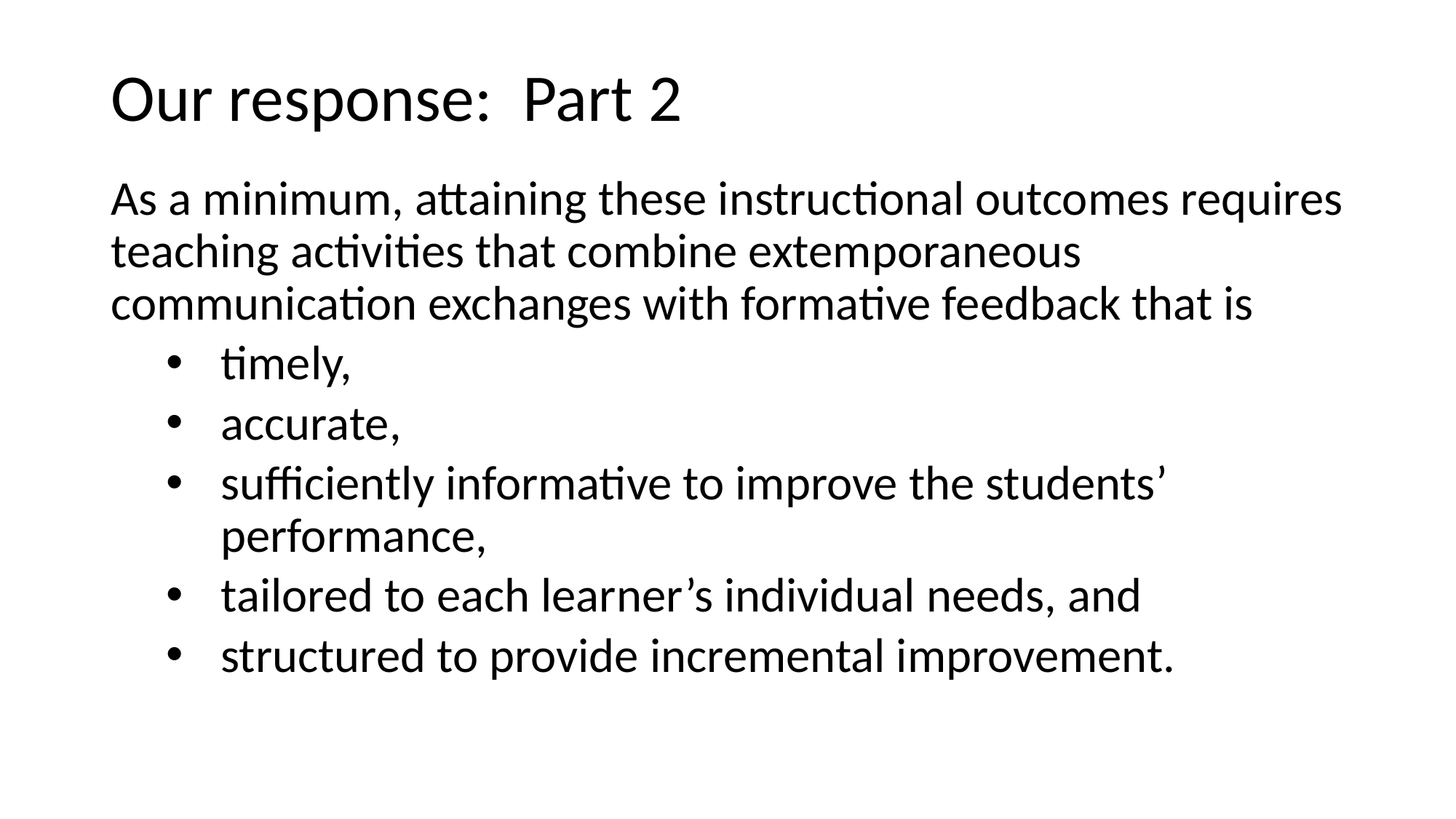

# Our response:  Part 2
As a minimum, attaining these instructional outcomes requires teaching activities that combine extemporaneous communication exchanges with formative feedback that is
timely,
accurate,
sufficiently informative to improve the students’ performance,
tailored to each learner’s individual needs, and
structured to provide incremental improvement.